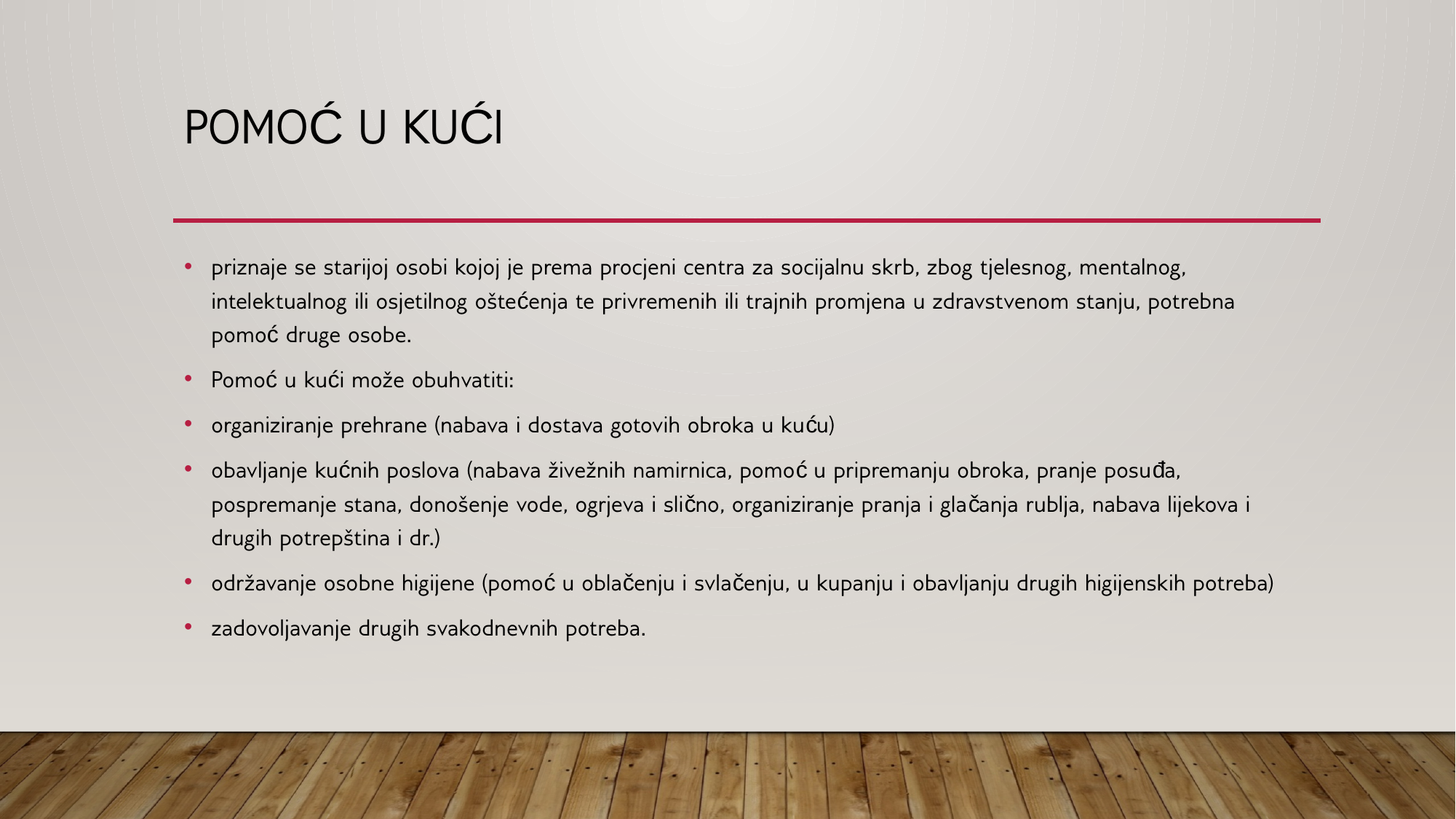

# Pomoć u kući
priznaje se starijoj osobi kojoj je prema procjeni centra za socijalnu skrb, zbog tjelesnog, mentalnog, intelektualnog ili osjetilnog oštećenja te privremenih ili trajnih promjena u zdravstvenom stanju, potrebna pomoć druge osobe.
Pomoć u kući može obuhvatiti:
organiziranje prehrane (nabava i dostava gotovih obroka u kuću)
obavljanje kućnih poslova (nabava živežnih namirnica, pomoć u pripremanju obroka, pranje posuđa, pospremanje stana, donošenje vode, ogrjeva i slično, organiziranje pranja i glačanja rublja, nabava lijekova i drugih potrepština i dr.)
održavanje osobne higijene (pomoć u oblačenju i svlačenju, u kupanju i obavljanju drugih higijenskih potreba)
zadovoljavanje drugih svakodnevnih potreba.